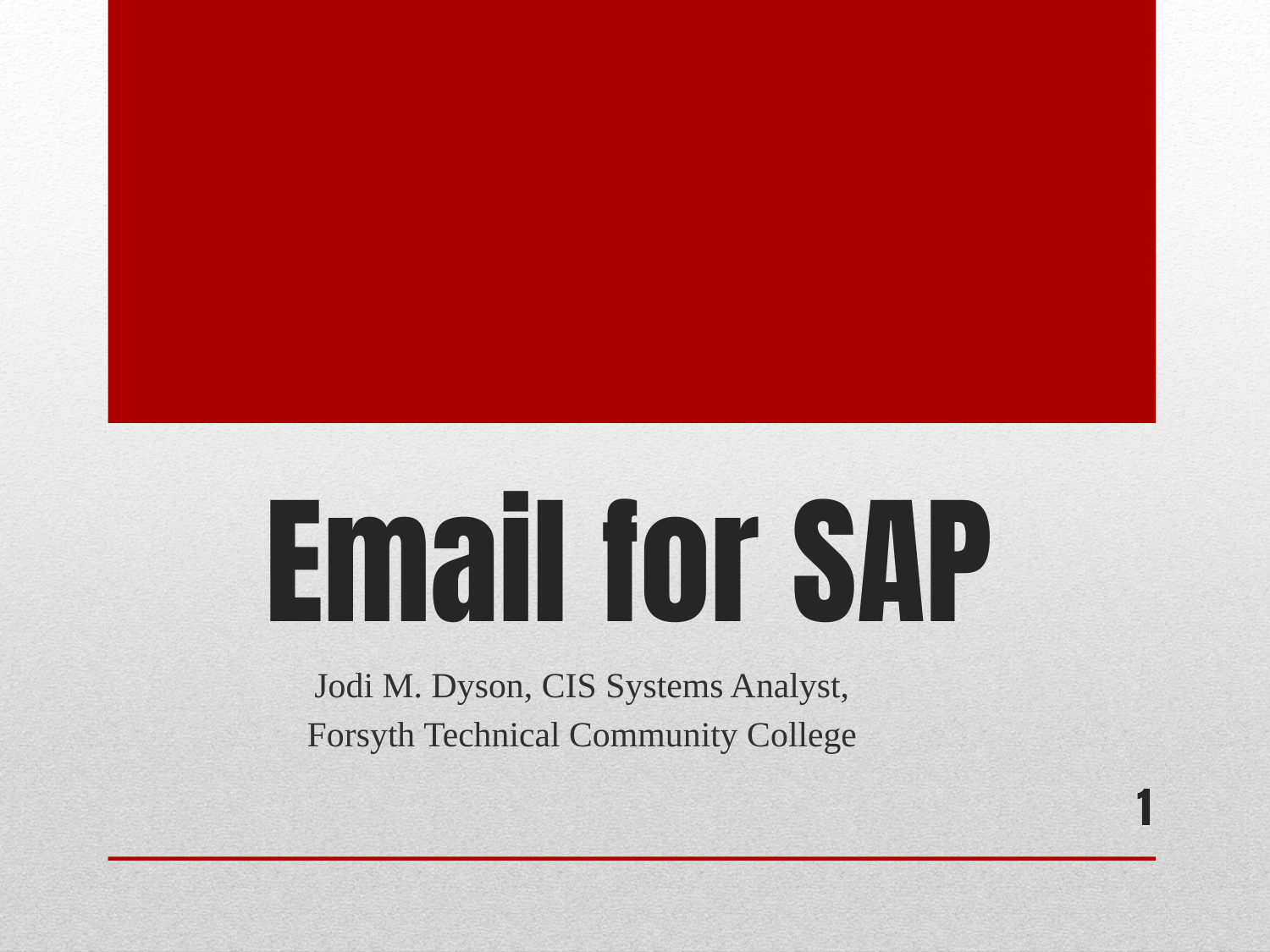

# Email for SAP
Jodi M. Dyson, CIS Systems Analyst,
Forsyth Technical Community College
1